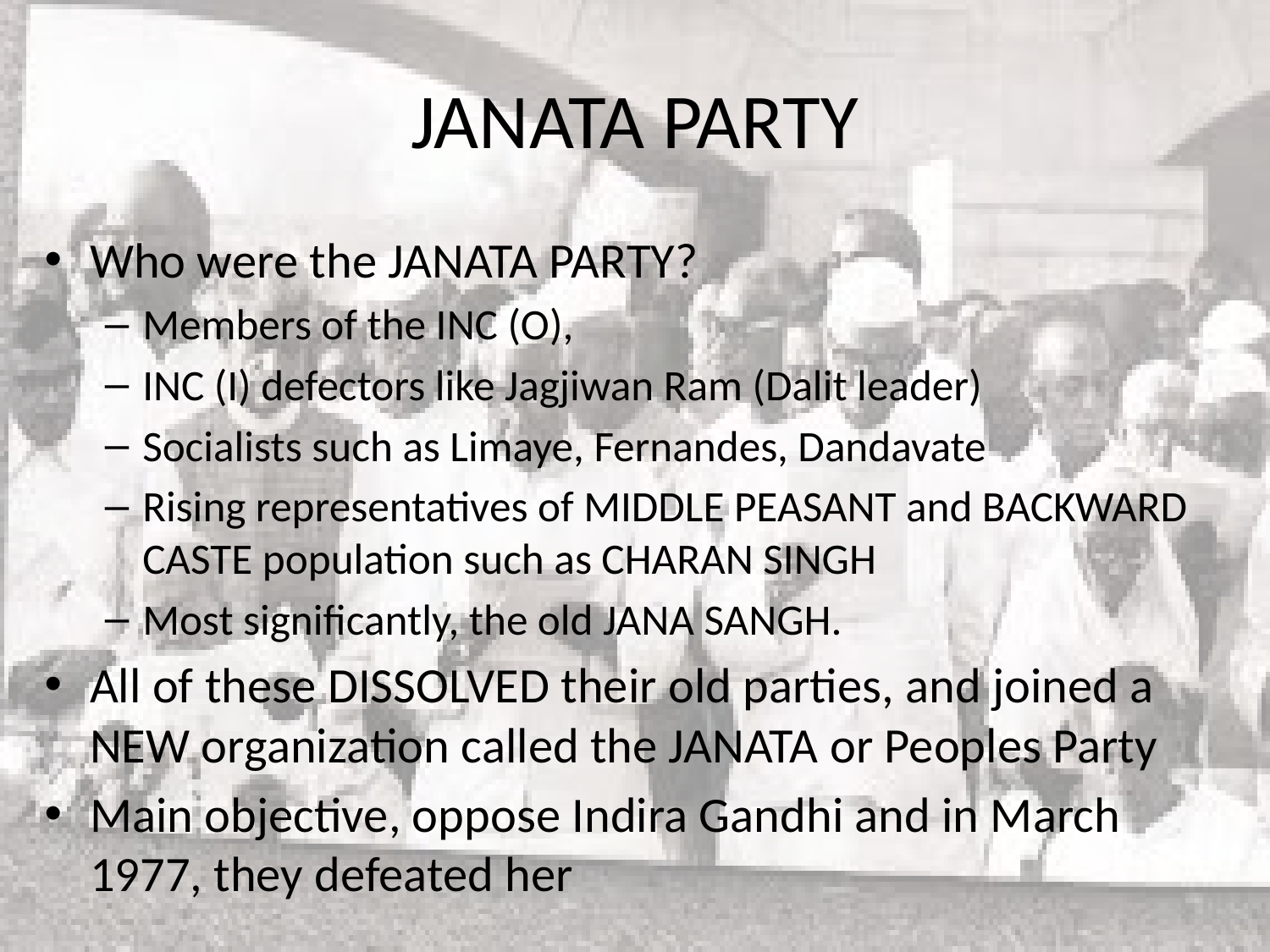

# JANATA PARTY
Who were the JANATA PARTY?
Members of the INC (O),
INC (I) defectors like Jagjiwan Ram (Dalit leader)
Socialists such as Limaye, Fernandes, Dandavate
Rising representatives of MIDDLE PEASANT and BACKWARD CASTE population such as CHARAN SINGH
Most significantly, the old JANA SANGH.
All of these DISSOLVED their old parties, and joined a NEW organization called the JANATA or Peoples Party
Main objective, oppose Indira Gandhi and in March 1977, they defeated her